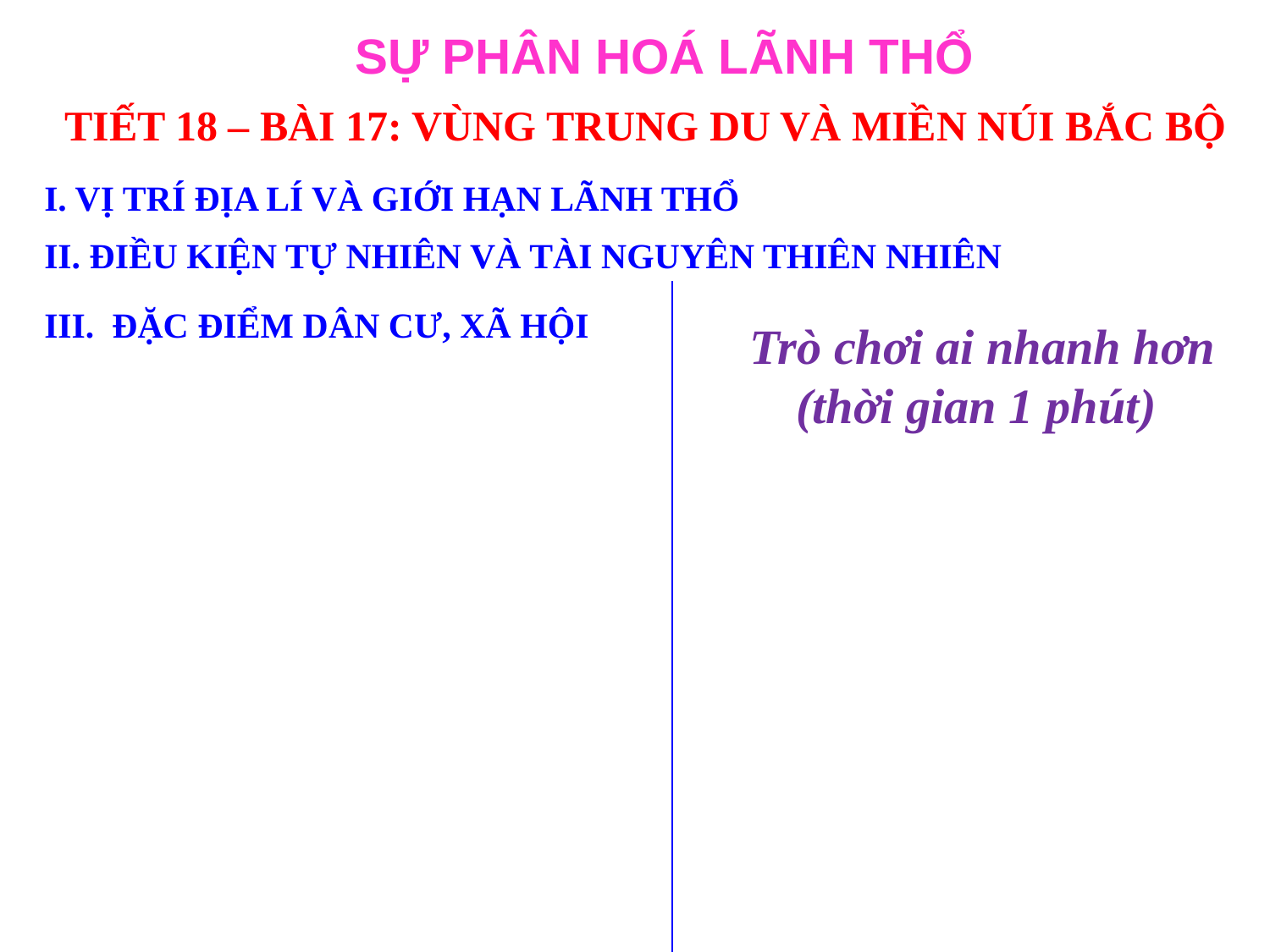

SỰ PHÂN HOÁ LÃNH THỔ
TIẾT 18 – BÀI 17: VÙNG TRUNG DU VÀ MIỀN NÚI BẮC BỘ
I. VỊ TRÍ ĐỊA LÍ VÀ GIỚI HẠN LÃNH THỔ
II. ĐIỀU KIỆN TỰ NHIÊN VÀ TÀI NGUYÊN THIÊN NHIÊN
III.  ĐẶC ĐIỂM DÂN CƯ, XÃ HỘI
 Trò chơi ai nhanh hơn (thời gian 1 phút)